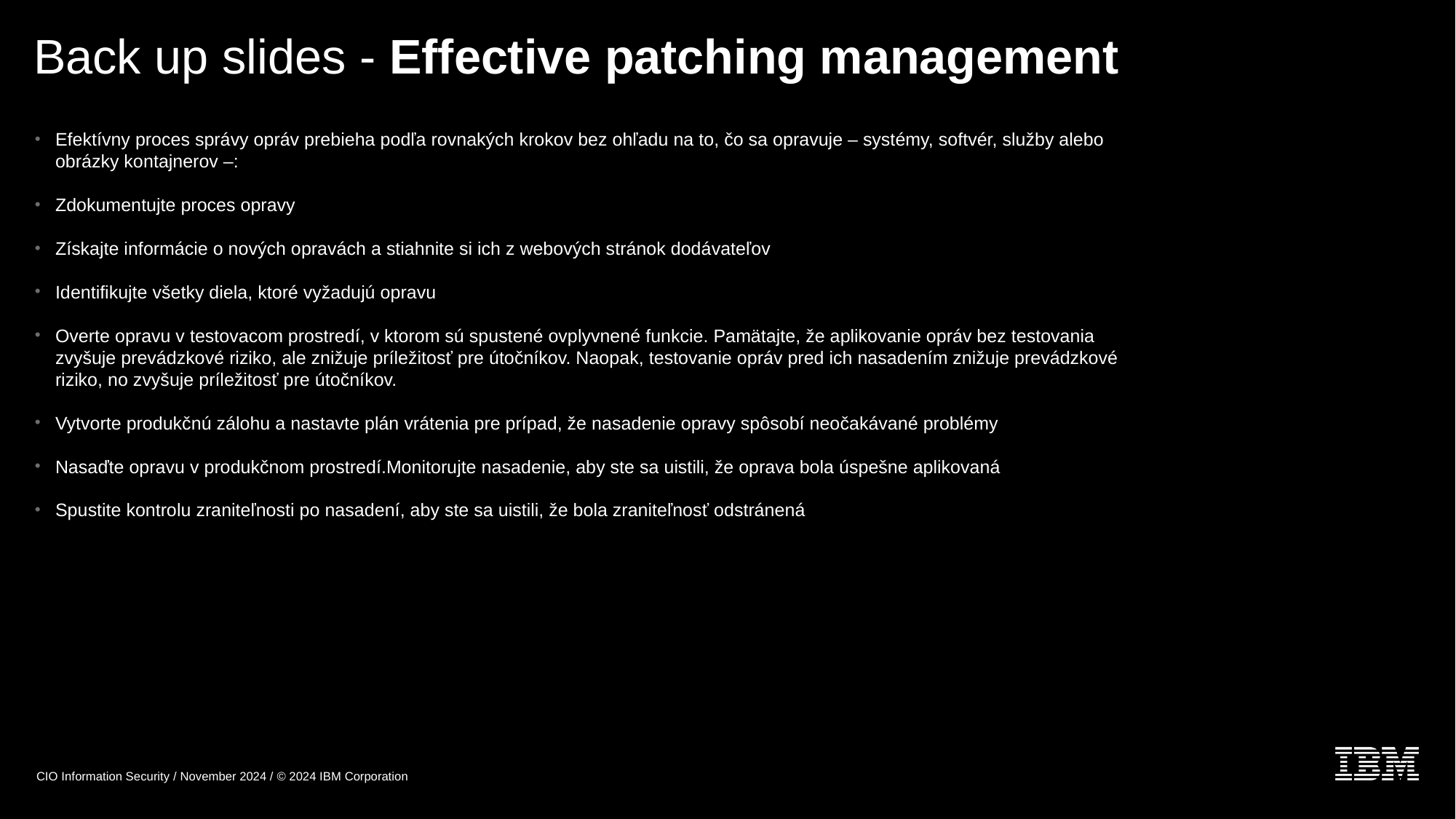

# Back up slides - Effective patching management
Efektívny proces správy opráv prebieha podľa rovnakých krokov bez ohľadu na to, čo sa opravuje – systémy, softvér, služby alebo obrázky kontajnerov –:

Zdokumentujte proces opravy

Získajte informácie o nových opravách a stiahnite si ich z webových stránok dodávateľov

Identifikujte všetky diela, ktoré vyžadujú opravu

Overte opravu v testovacom prostredí, v ktorom sú spustené ovplyvnené funkcie. Pamätajte, že aplikovanie opráv bez testovania zvyšuje prevádzkové riziko, ale znižuje príležitosť pre útočníkov. Naopak, testovanie opráv pred ich nasadením znižuje prevádzkové riziko, no zvyšuje príležitosť pre útočníkov.

Vytvorte produkčnú zálohu a nastavte plán vrátenia pre prípad, že nasadenie opravy spôsobí neočakávané problémy

Nasaďte opravu v produkčnom prostredí.Monitorujte nasadenie, aby ste sa uistili, že oprava bola úspešne aplikovaná

Spustite kontrolu zraniteľnosti po nasadení, aby ste sa uistili, že bola zraniteľnosť odstránená
CIO Information Security / November 2024 / © 2024 IBM Corporation